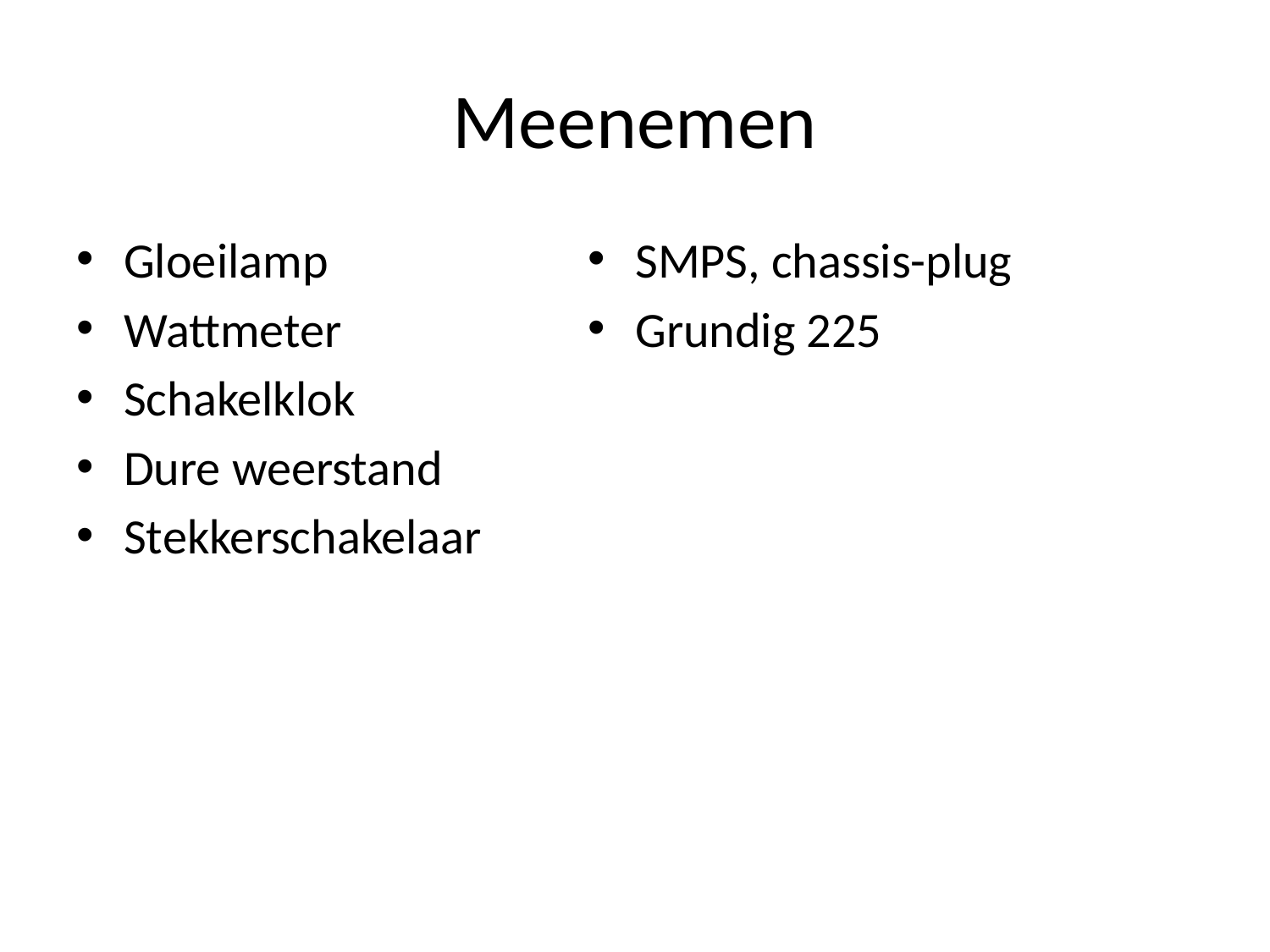

# Meenemen
Gloeilamp
Wattmeter
Schakelklok
Dure weerstand
Stekkerschakelaar
SMPS, chassis-plug
Grundig 225